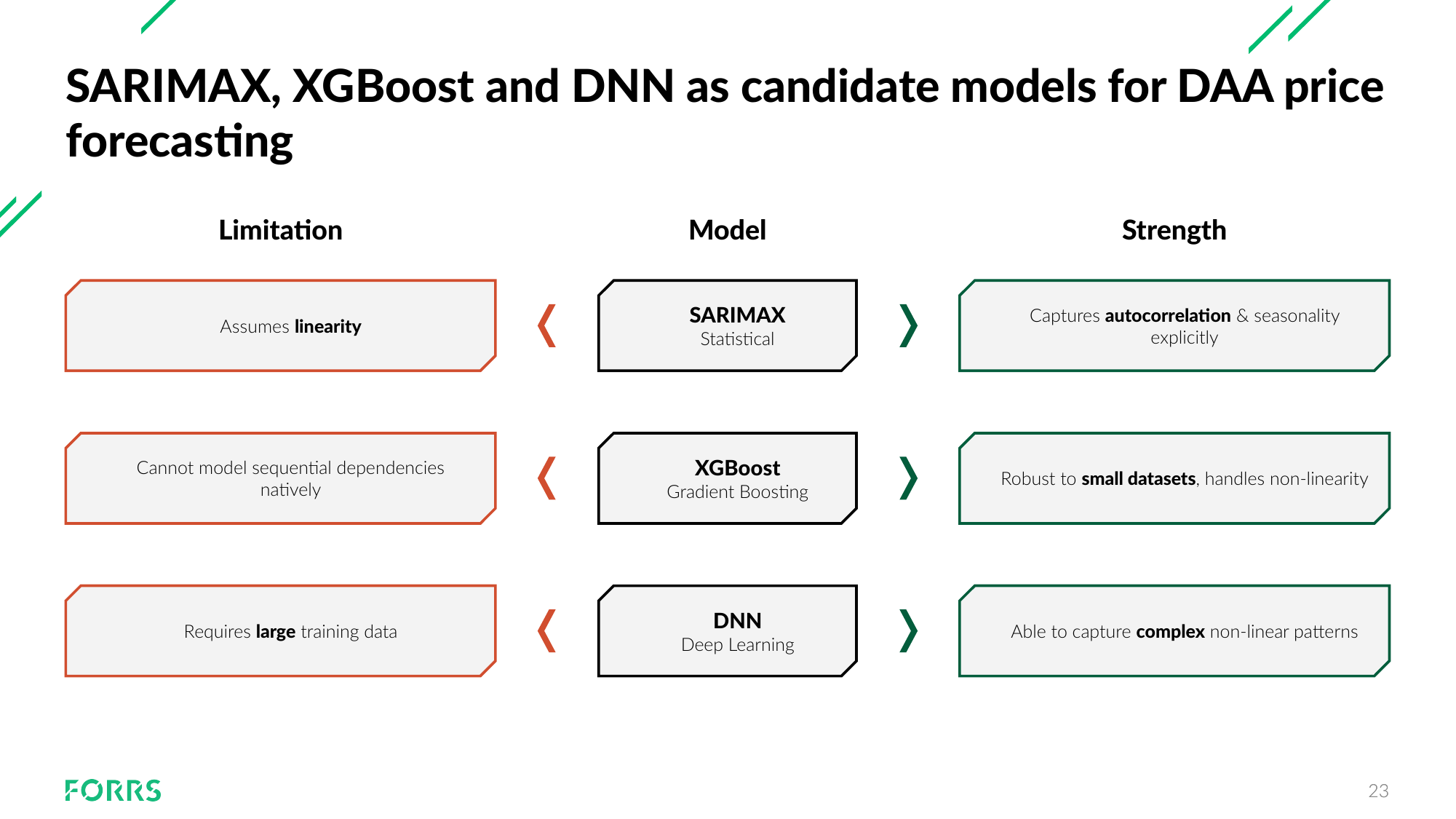

# SARIMAX, XGBoost and DNN as candidate models for DAA price forecasting
Limitation
Model
Strength
Assumes linearity
Captures autocorrelation & seasonality explicitly
SARIMAX
Statistical

Cannot model sequential dependencies natively
Robust to small datasets, handles non-linearity
XGBoost
Gradient Boosting

Requires large training data
Able to capture complex non-linear patterns
DNN
Deep Learning